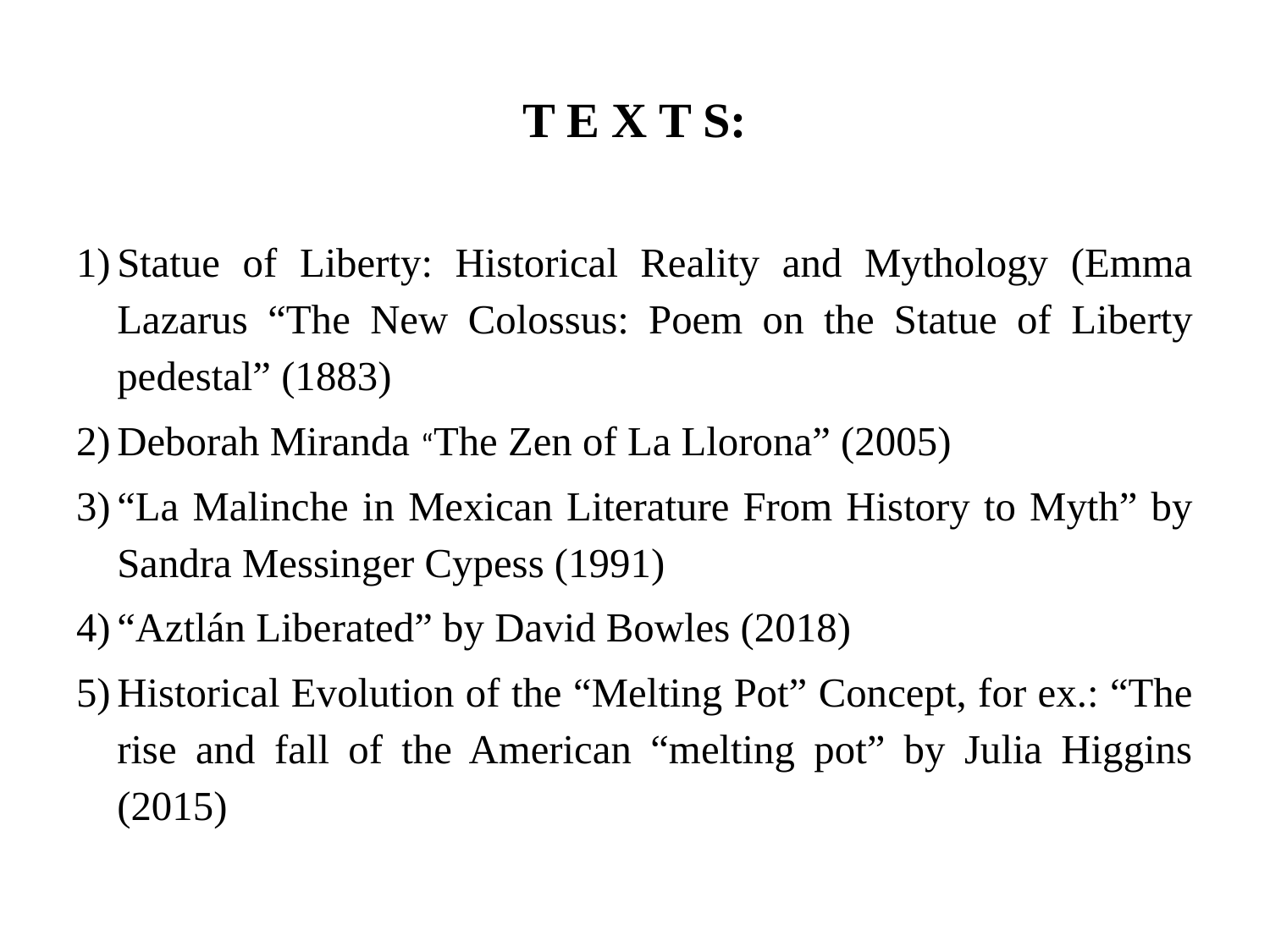

# T E X T S:
Statue of Liberty: Historical Reality and Mythology (Emma Lazarus “The New Colossus: Poem on the Statue of Liberty pedestal” (1883)
Deborah Miranda “The Zen of La Llorona” (2005)
“La Malinche in Mexican Literature From History to Myth” by Sandra Messinger Cypess (1991)
“Aztlán Liberated” by David Bowles (2018)
Historical Evolution of the “Melting Pot” Concept, for ex.: “The rise and fall of the American “melting pot” by Julia Higgins (2015)